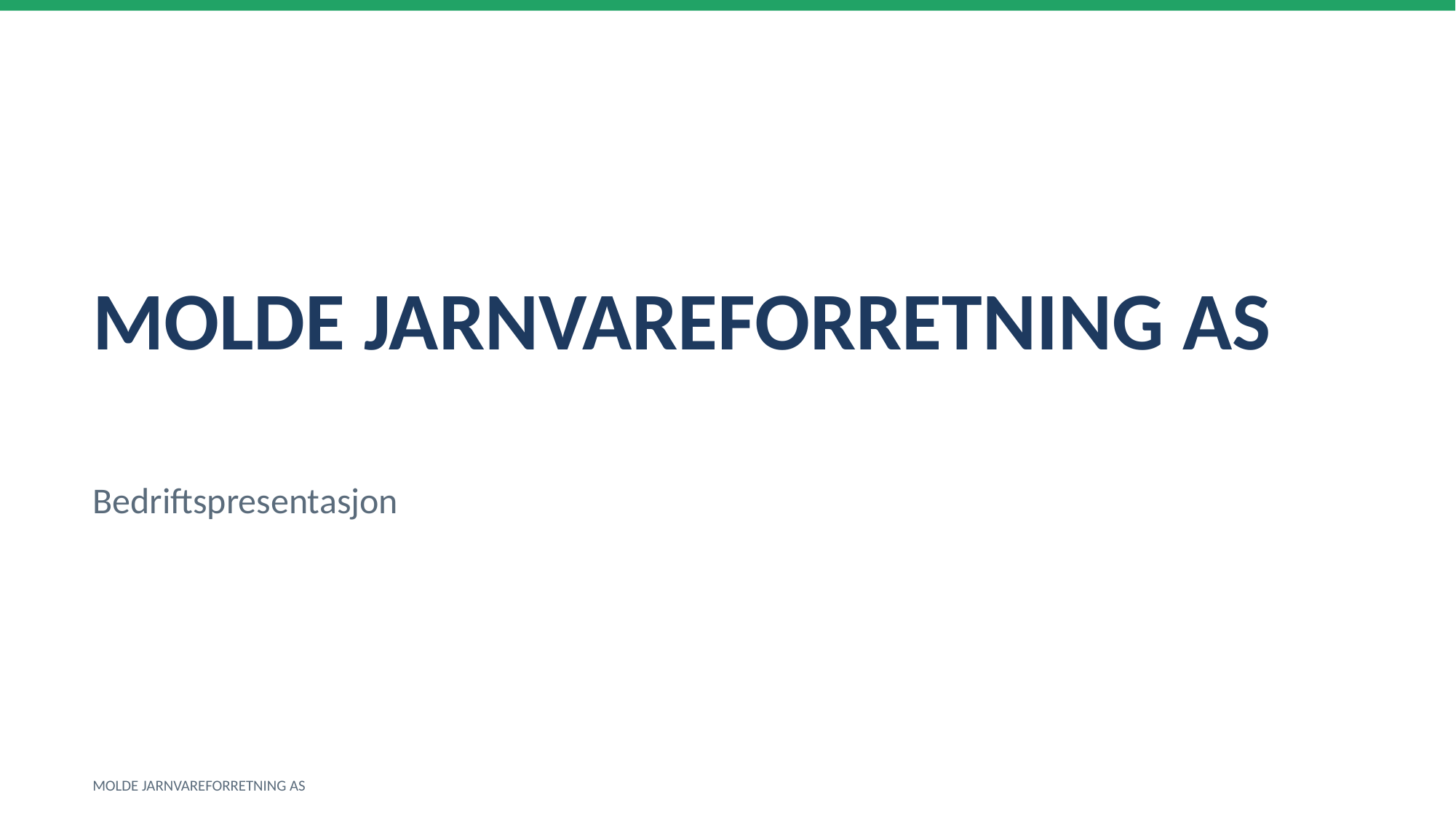

MOLDE JARNVAREFORRETNING AS
Bedriftspresentasjon
MOLDE JARNVAREFORRETNING AS